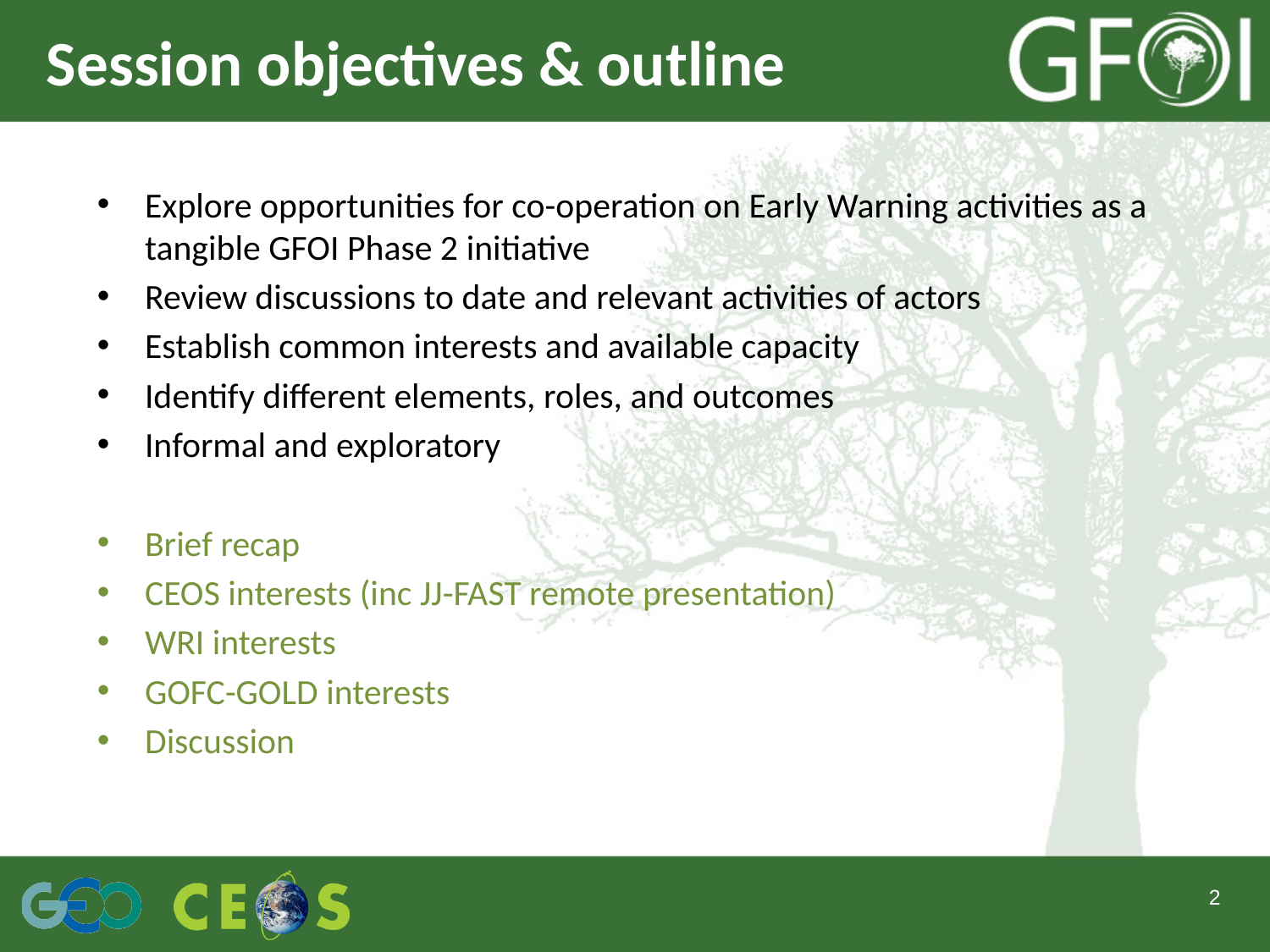

# Session objectives & outline

Explore opportunities for co-operation on Early Warning activities as a tangible GFOI Phase 2 initiative
Review discussions to date and relevant activities of actors
Establish common interests and available capacity
Identify different elements, roles, and outcomes
Informal and exploratory

Brief recap
CEOS interests (inc JJ-FAST remote presentation)
WRI interests
GOFC-GOLD interests
Discussion

2